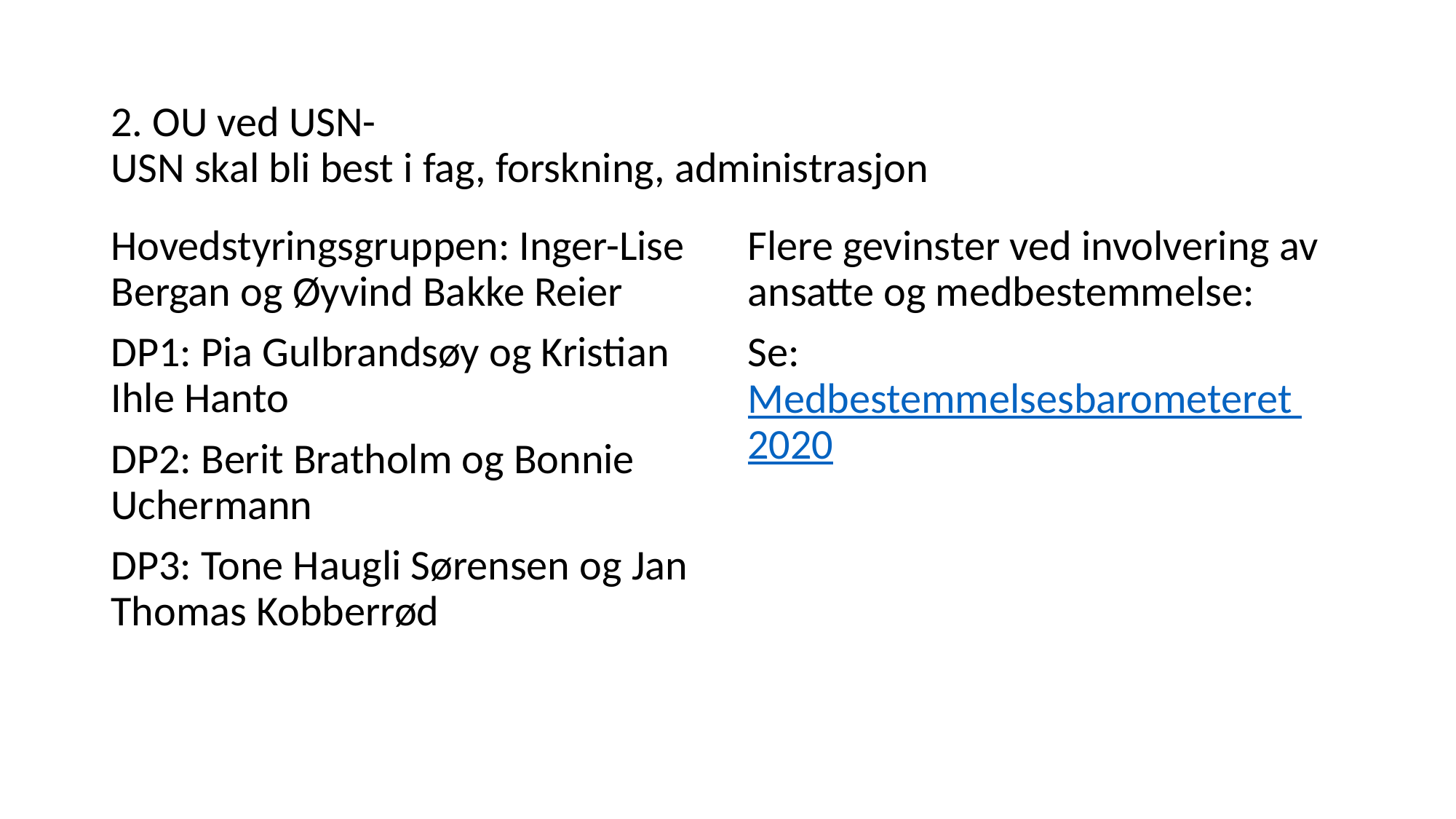

# 2. OU ved USN- USN skal bli best i fag, forskning, administrasjon
Hovedstyringsgruppen: Inger-Lise Bergan og Øyvind Bakke Reier
DP1: Pia Gulbrandsøy og Kristian Ihle Hanto
DP2: Berit Bratholm og Bonnie Uchermann
DP3: Tone Haugli Sørensen og Jan Thomas Kobberrød

Flere gevinster ved involvering av ansatte og medbestemmelse:
Se: Medbestemmelsesbarometeret 2020